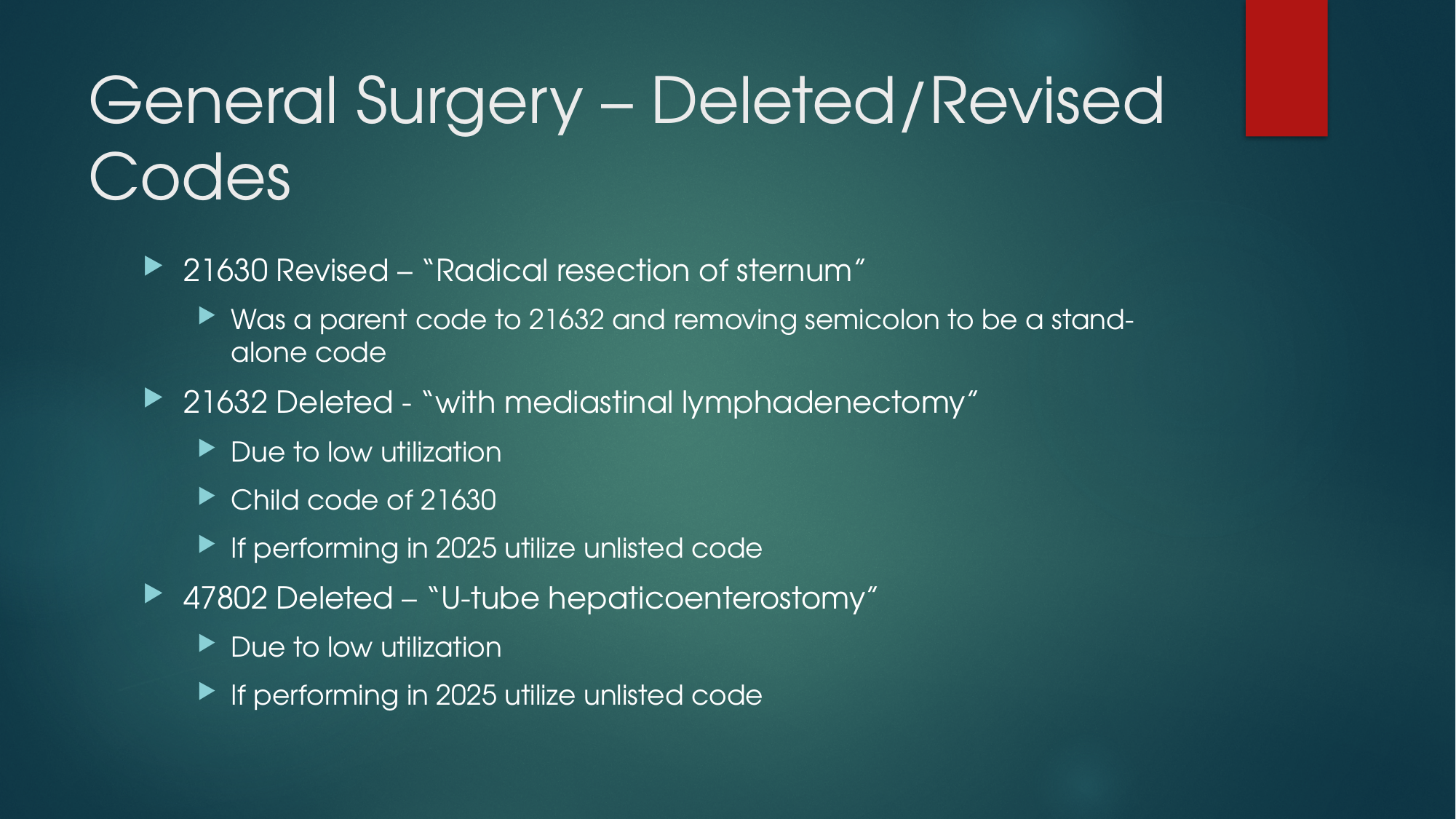

# General Surgery – Deleted/Revised Codes
21630 Revised – “Radical resection of sternum”
Was a parent code to 21632 and removing semicolon to be a stand-alone code
21632 Deleted - “with mediastinal lymphadenectomy”
Due to low utilization
Child code of 21630
If performing in 2025 utilize unlisted code
47802 Deleted – “U-tube hepaticoenterostomy”
Due to low utilization
If performing in 2025 utilize unlisted code